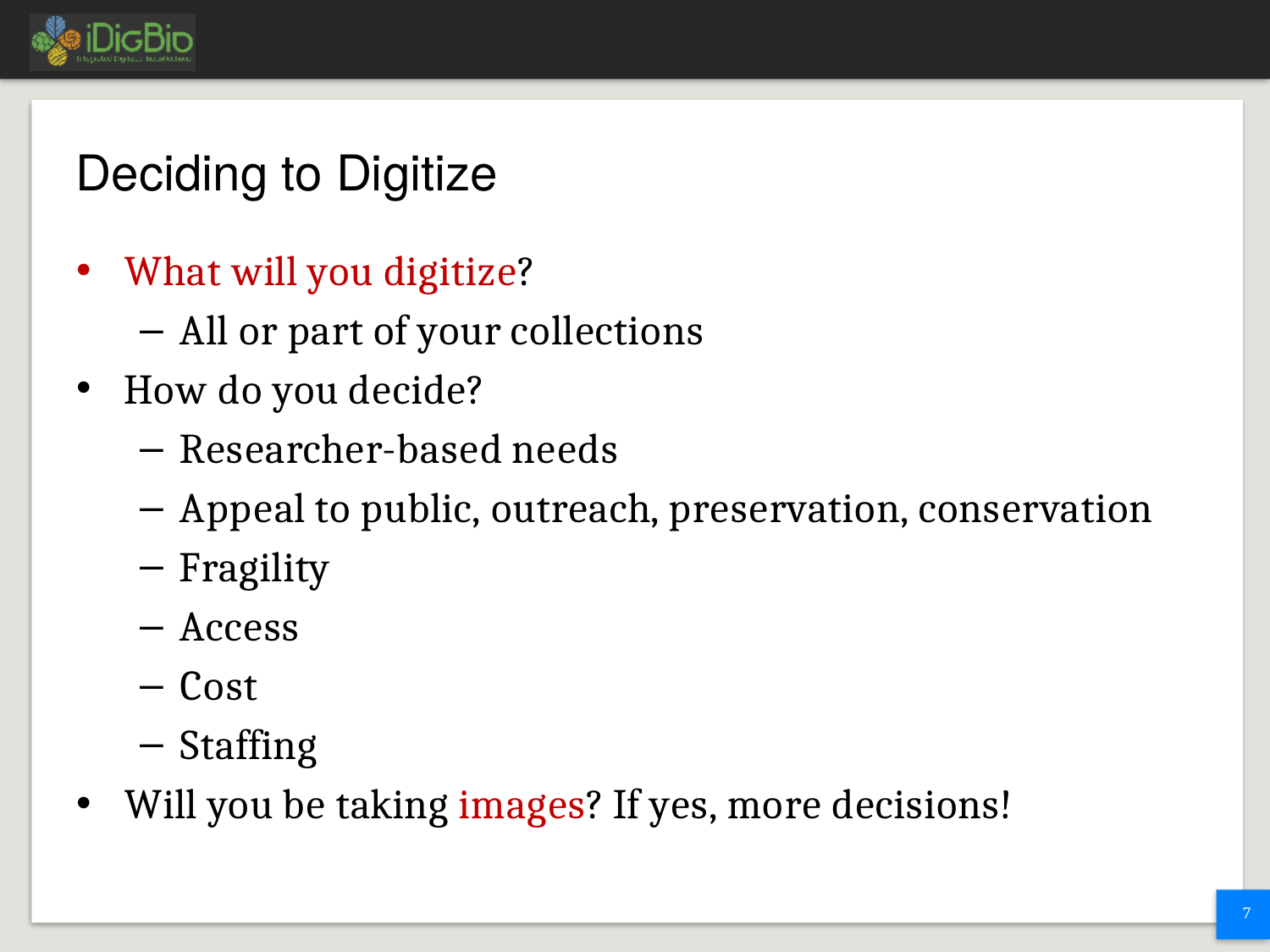

# Deciding to Digitize
What will you digitize?
All or part of your collections
How do you decide?
Researcher-based needs
Appeal to public, outreach, preservation, conservation
Fragility
Access
Cost
Staffing
Will you be taking images? If yes, more decisions!